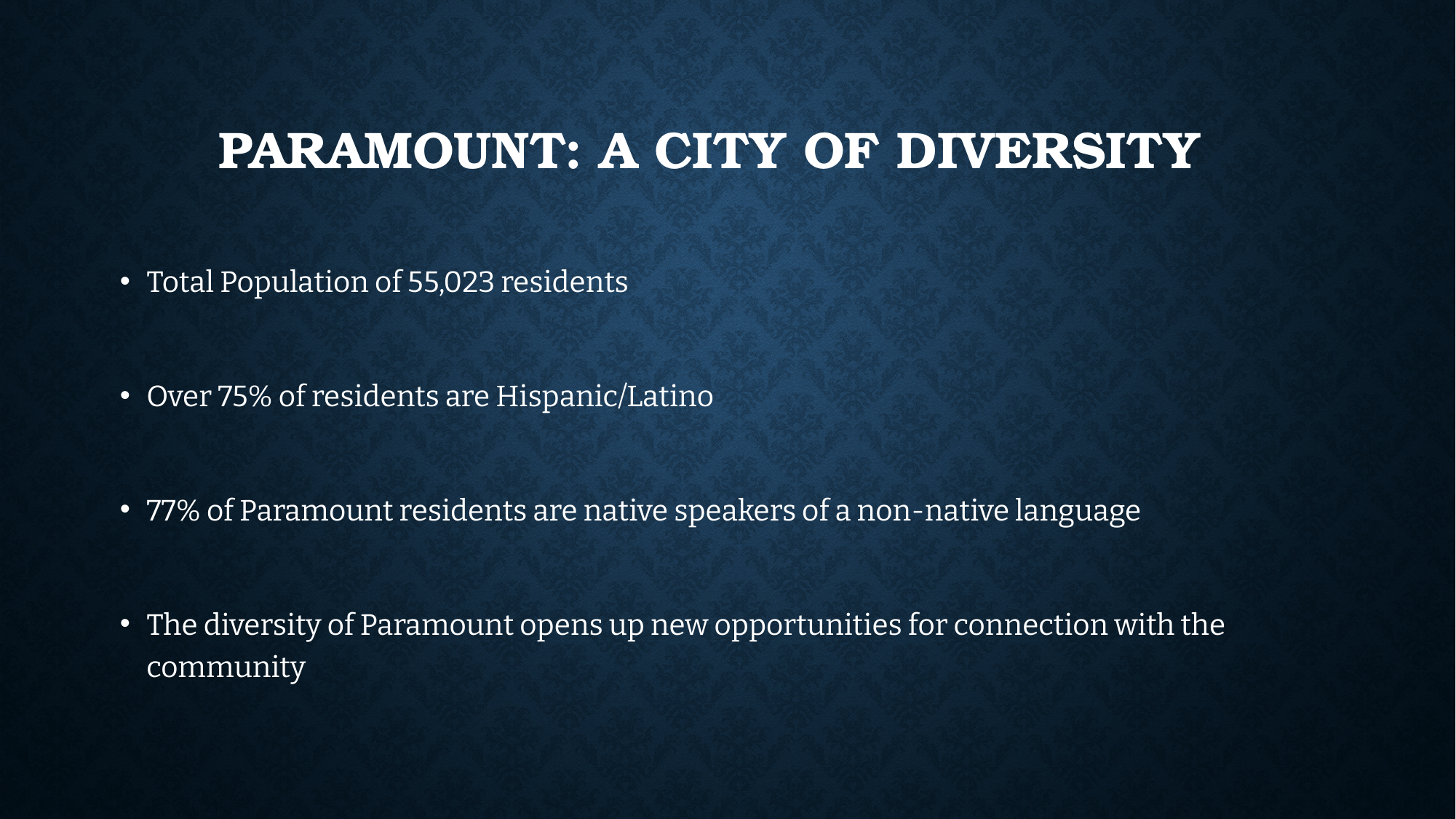

# Paramount: A city of Diversity
Total Population of 55,023 residents

Over 75% of residents are Hispanic/Latino

77% of Paramount residents are native speakers of a non-native language

The diversity of Paramount opens up new opportunities for connection with the community